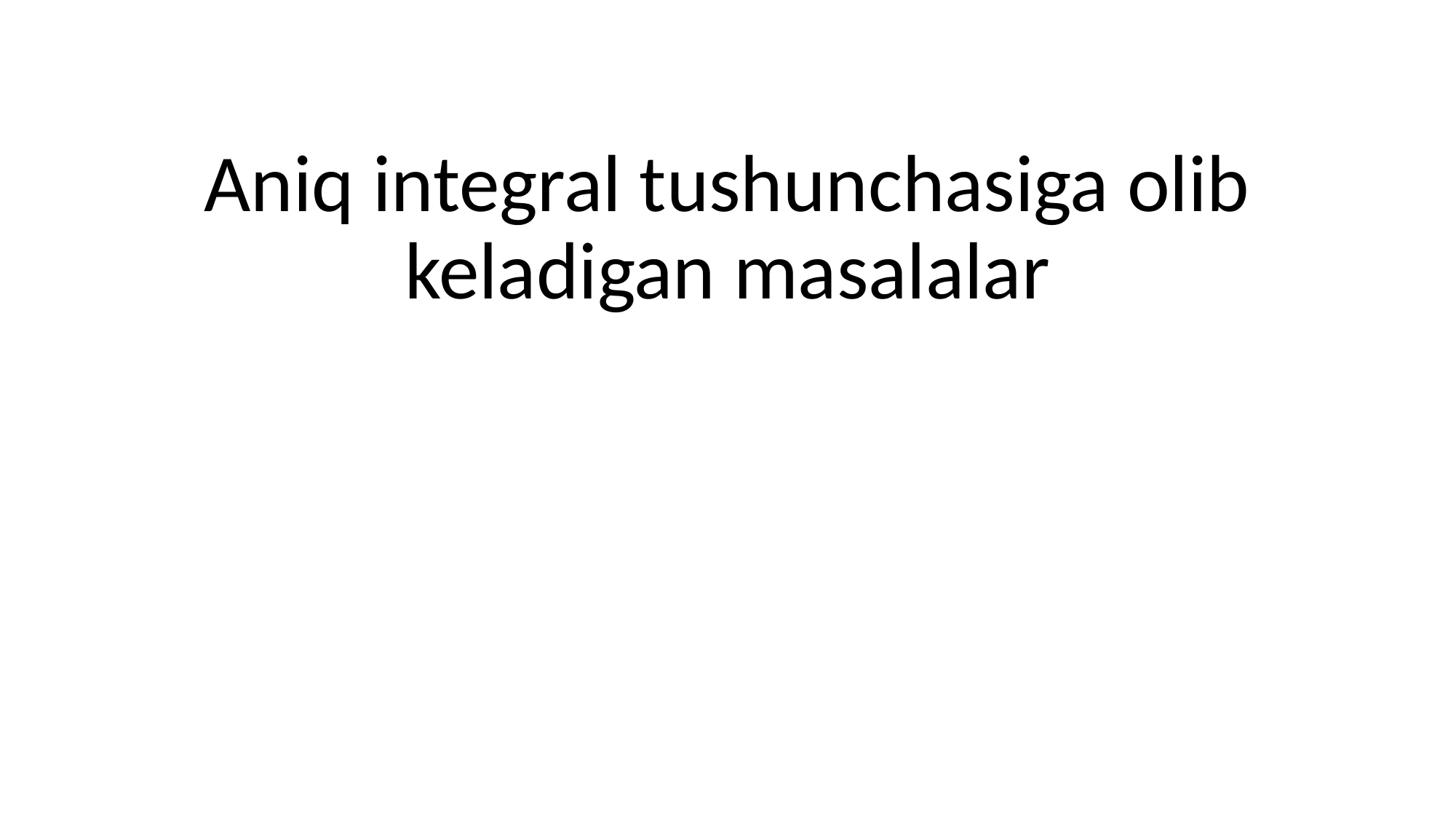

# Aniq integral tushunchasiga olib keladigan masalalar